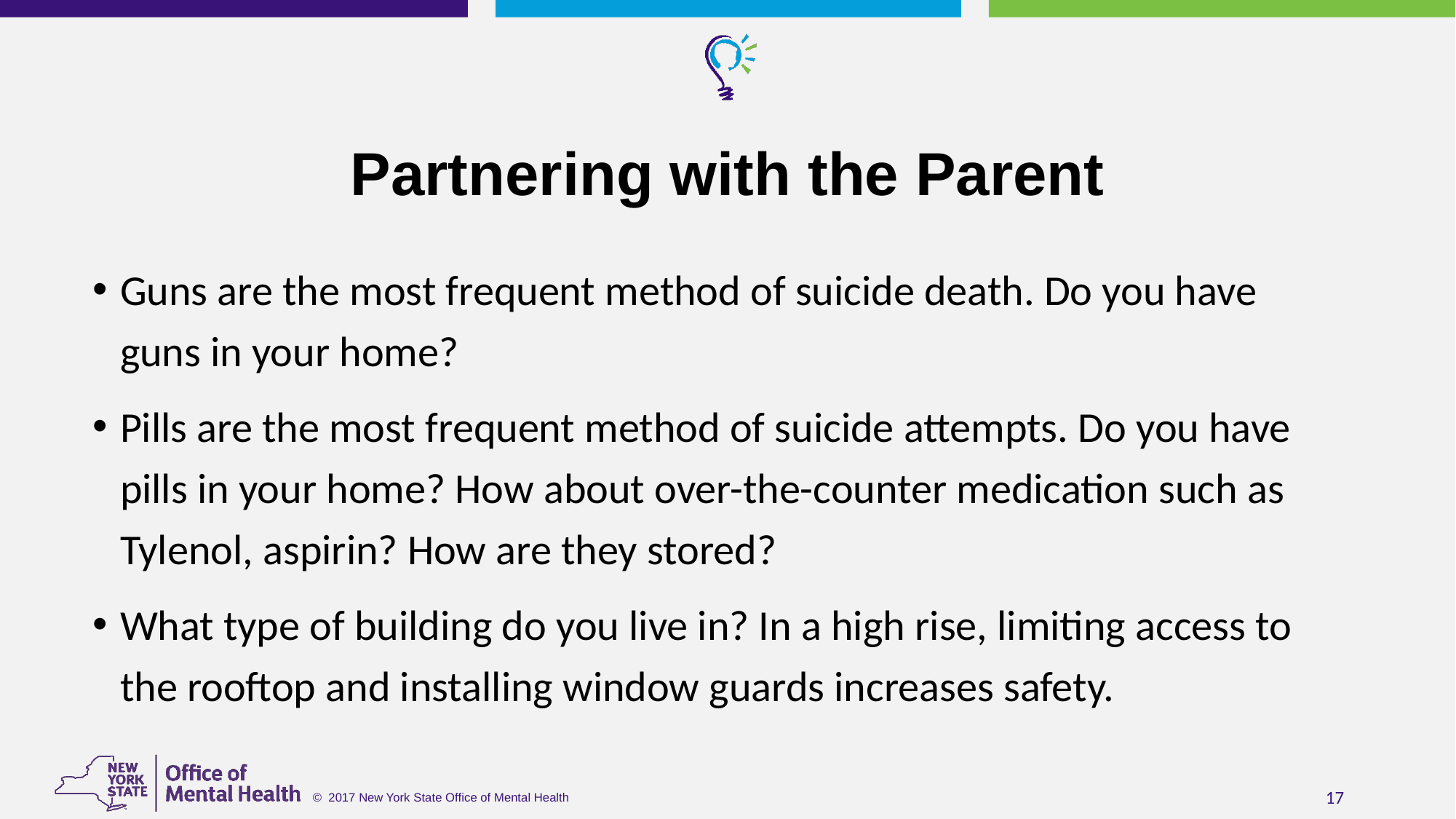

Guns are the most frequent method of suicide death. Do you have guns in your home?
Pills are the most frequent method of suicide attempts. Do you have pills in your home? How about over-the-counter medication such as Tylenol, aspirin? How are they stored?
What type of building do you live in? In a high rise, limiting access to the rooftop and installing window guards increases safety.
# Partnering with the Parent